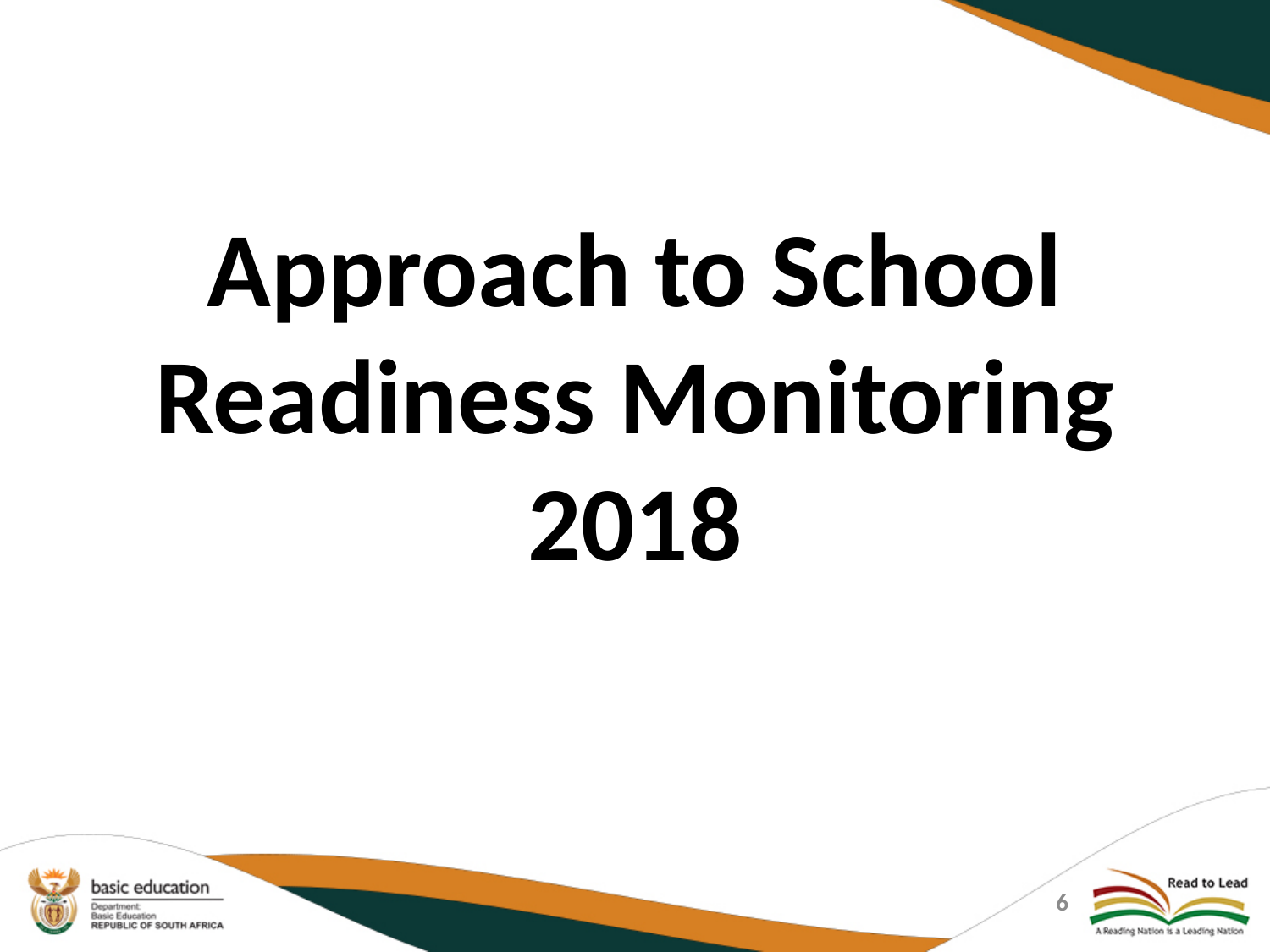

#

Approach to School Readiness Monitoring 2018
6